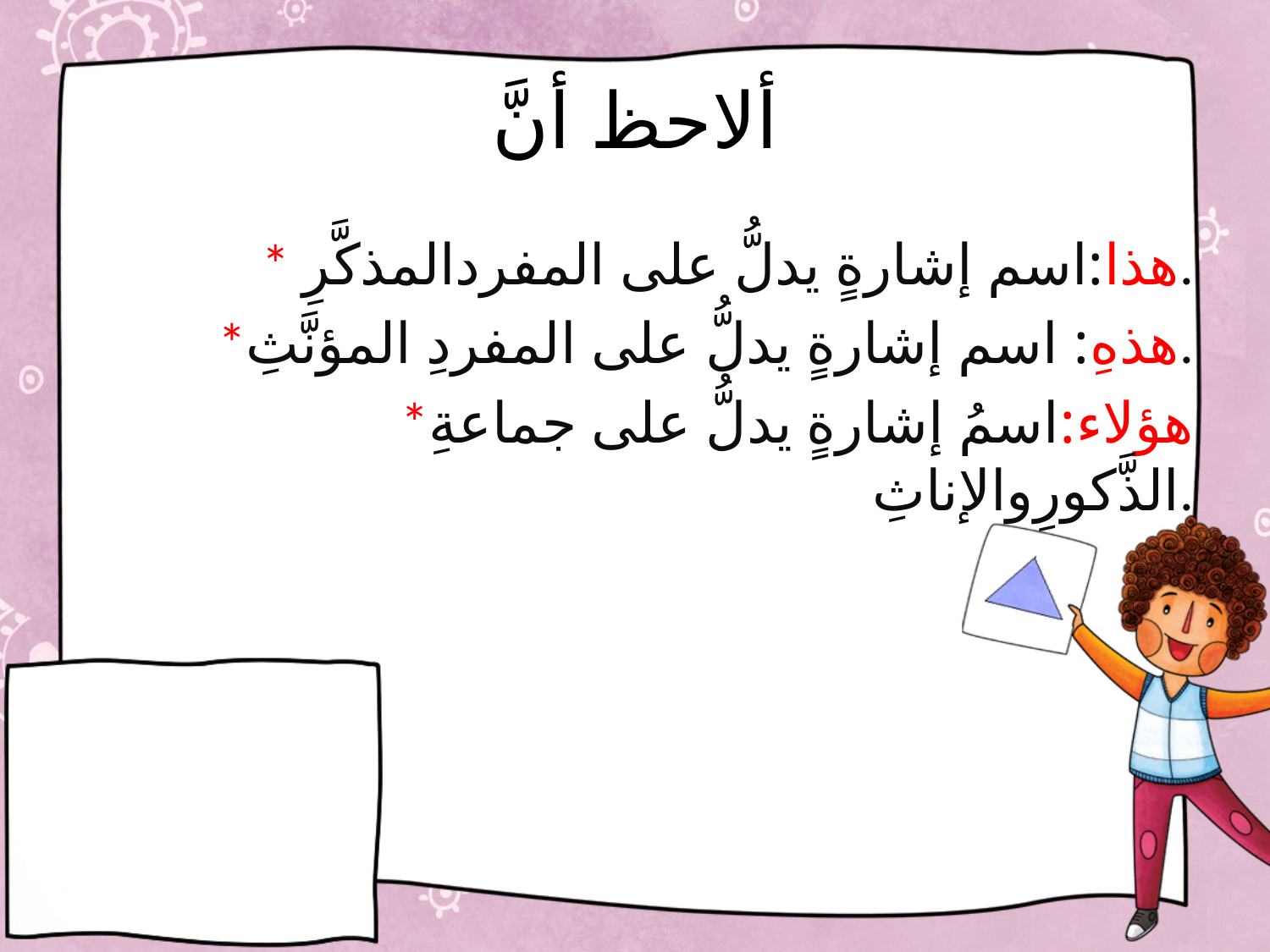

# ألاحظ أنَّ
 * هذا:اسم إشارةٍ يدلُّ على المفردالمذكَّرِ.
 *هذهِ: اسم إشارةٍ يدلُّ على المفردِ المؤنَّثِ.
 *هؤلاء:اسمُ إشارةٍ يدلُّ على جماعةِ الذَّكورِوالإناثِ.